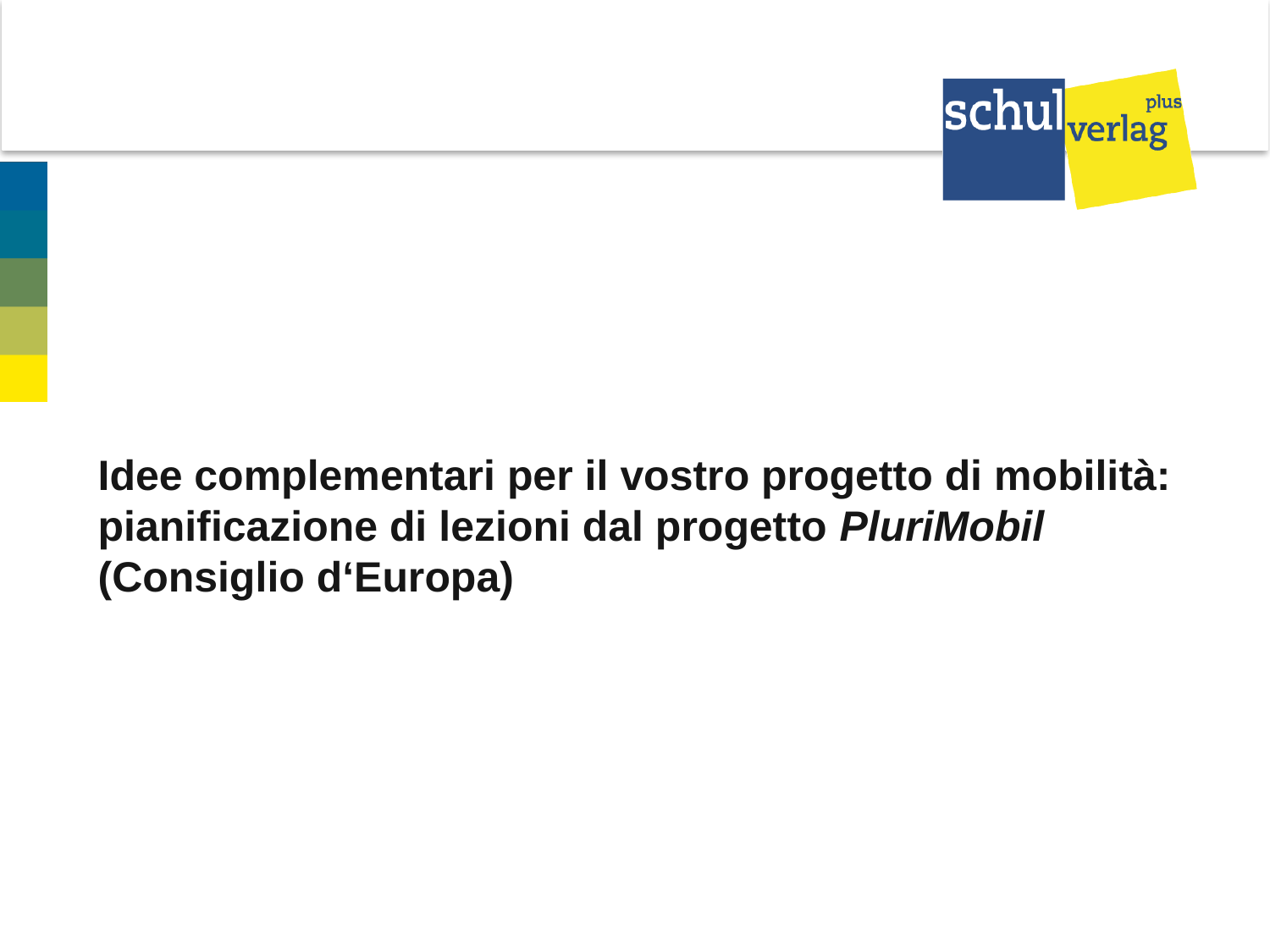

Idee complementari per il vostro progetto di mobilità:
pianificazione di lezioni dal progetto PluriMobil (Consiglio d‘Europa)